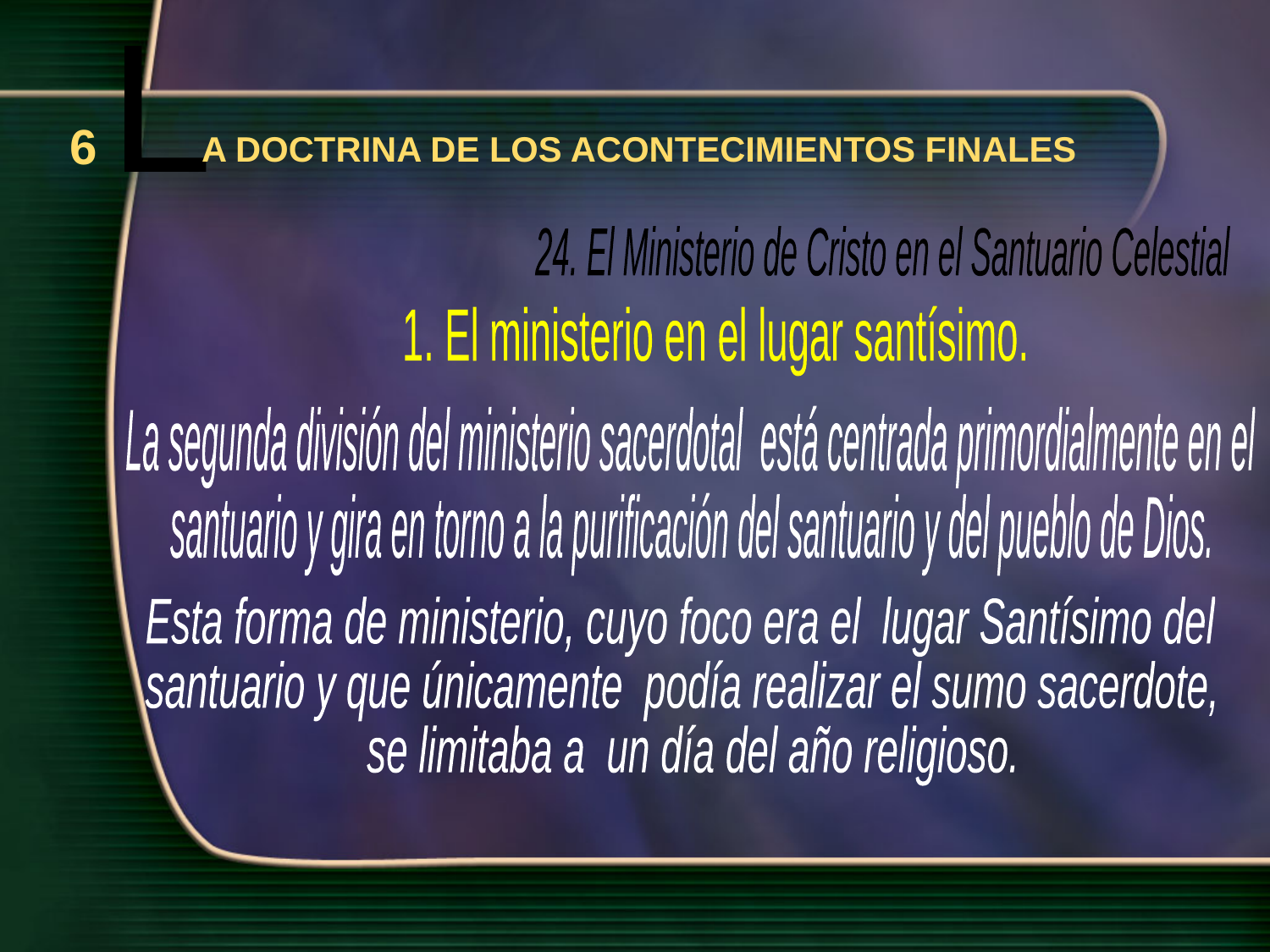

L
6
A DOCTRINA DE LOS ACONTECIMIENTOS FINALES
24. El Ministerio de Cristo en el Santuario Celestial
1. El ministerio en el lugar santísimo.
La segunda división del ministerio sacerdotal  está centrada primordialmente en el
santuario y gira en torno a la purificación del santuario y del pueblo de Dios.
Esta forma de ministerio, cuyo foco era el  lugar Santísimo del
santuario y que únicamente  podía realizar el sumo sacerdote,
 se limitaba a  un día del año religioso.